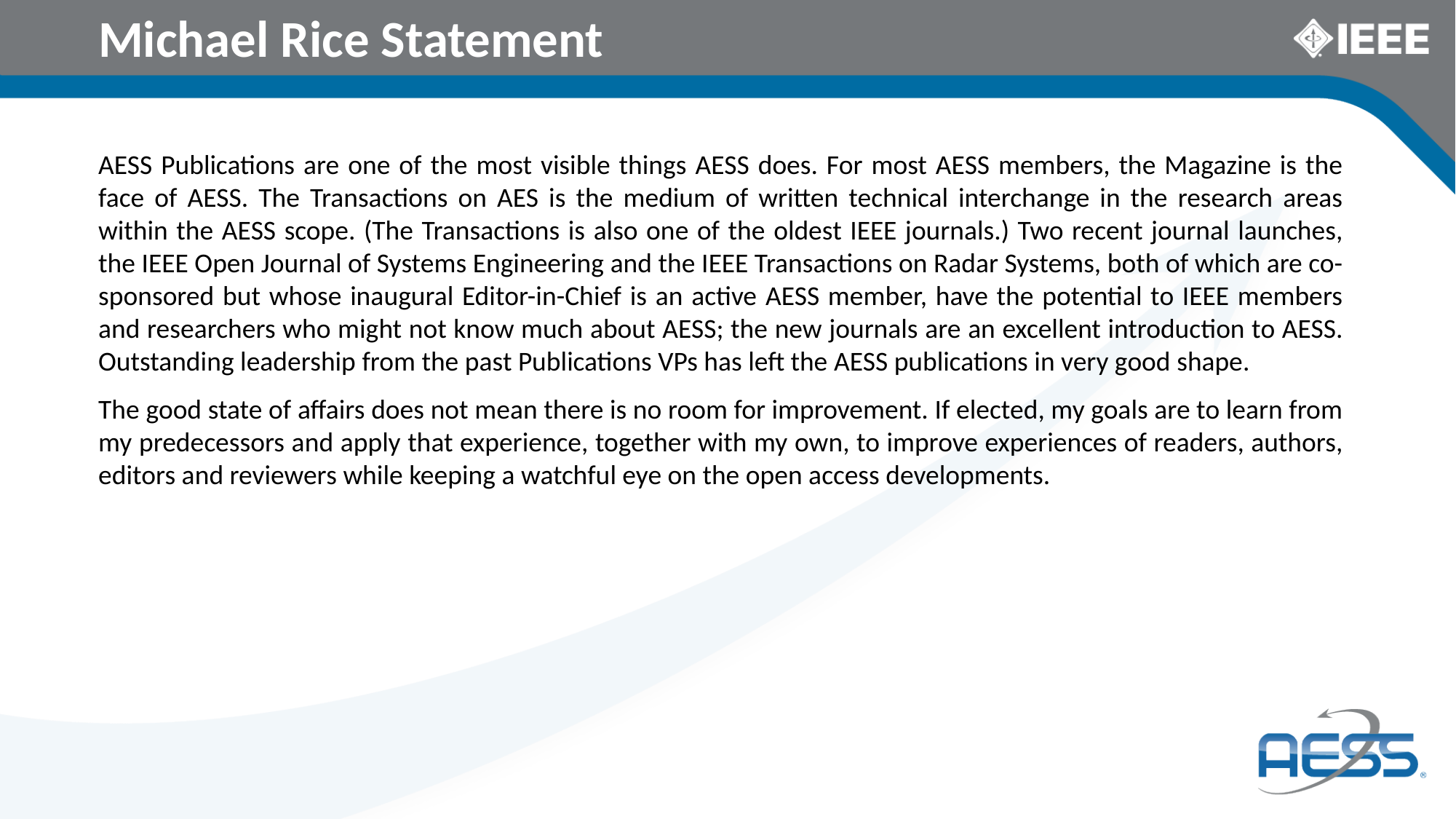

# Michael Rice Statement
AESS Publications are one of the most visible things AESS does. For most AESS members, the Magazine is the face of AESS. The Transactions on AES is the medium of written technical interchange in the research areas within the AESS scope. (The Transactions is also one of the oldest IEEE journals.) Two recent journal launches, the IEEE Open Journal of Systems Engineering and the IEEE Transactions on Radar Systems, both of which are co-sponsored but whose inaugural Editor-in-Chief is an active AESS member, have the potential to IEEE members and researchers who might not know much about AESS; the new journals are an excellent introduction to AESS. Outstanding leadership from the past Publications VPs has left the AESS publications in very good shape.
The good state of affairs does not mean there is no room for improvement. If elected, my goals are to learn from my predecessors and apply that experience, together with my own, to improve experiences of readers, authors, editors and reviewers while keeping a watchful eye on the open access developments.